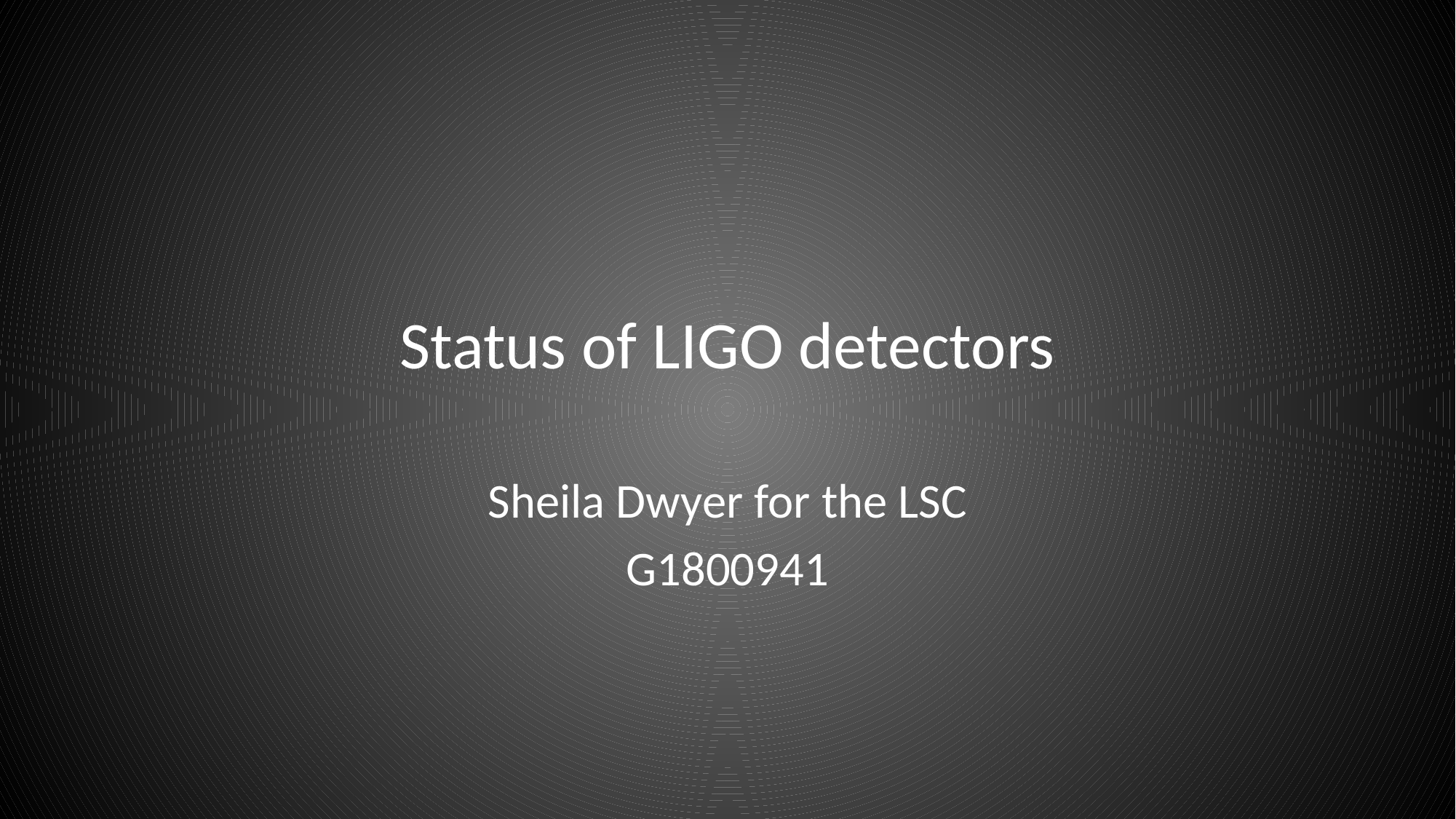

# Status of LIGO detectors
Sheila Dwyer for the LSC
G1800941